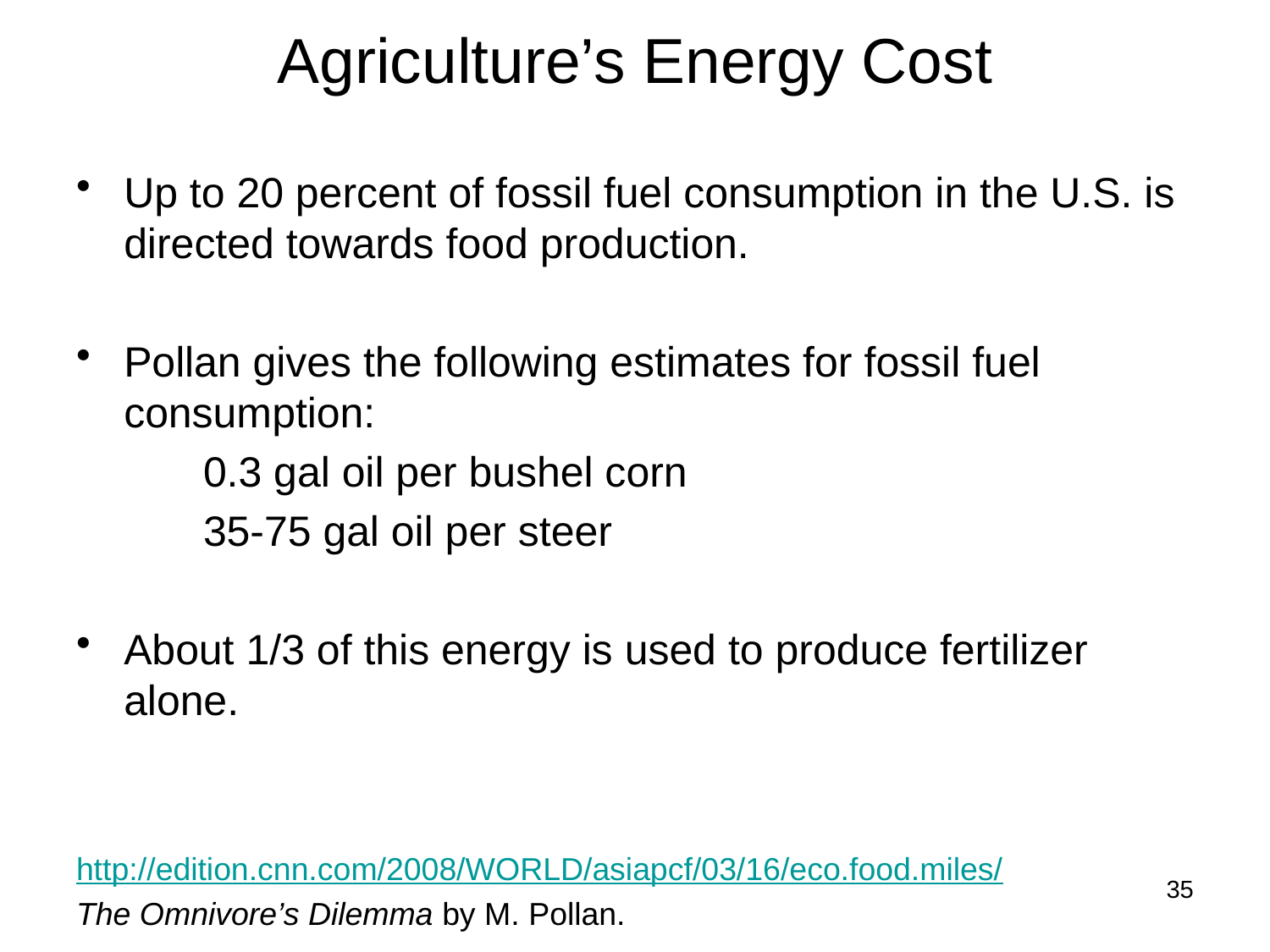

# Agriculture’s Energy Cost
Up to 20 percent of fossil fuel consumption in the U.S. is directed towards food production.

Pollan gives the following estimates for fossil fuel consumption:
0.3 gal oil per bushel corn
35-75 gal oil per steer

About 1/3 of this energy is used to produce fertilizer alone.

http://edition.cnn.com/2008/WORLD/asiapcf/03/16/eco.food.miles/
The Omnivore’s Dilemma by M. Pollan.
35